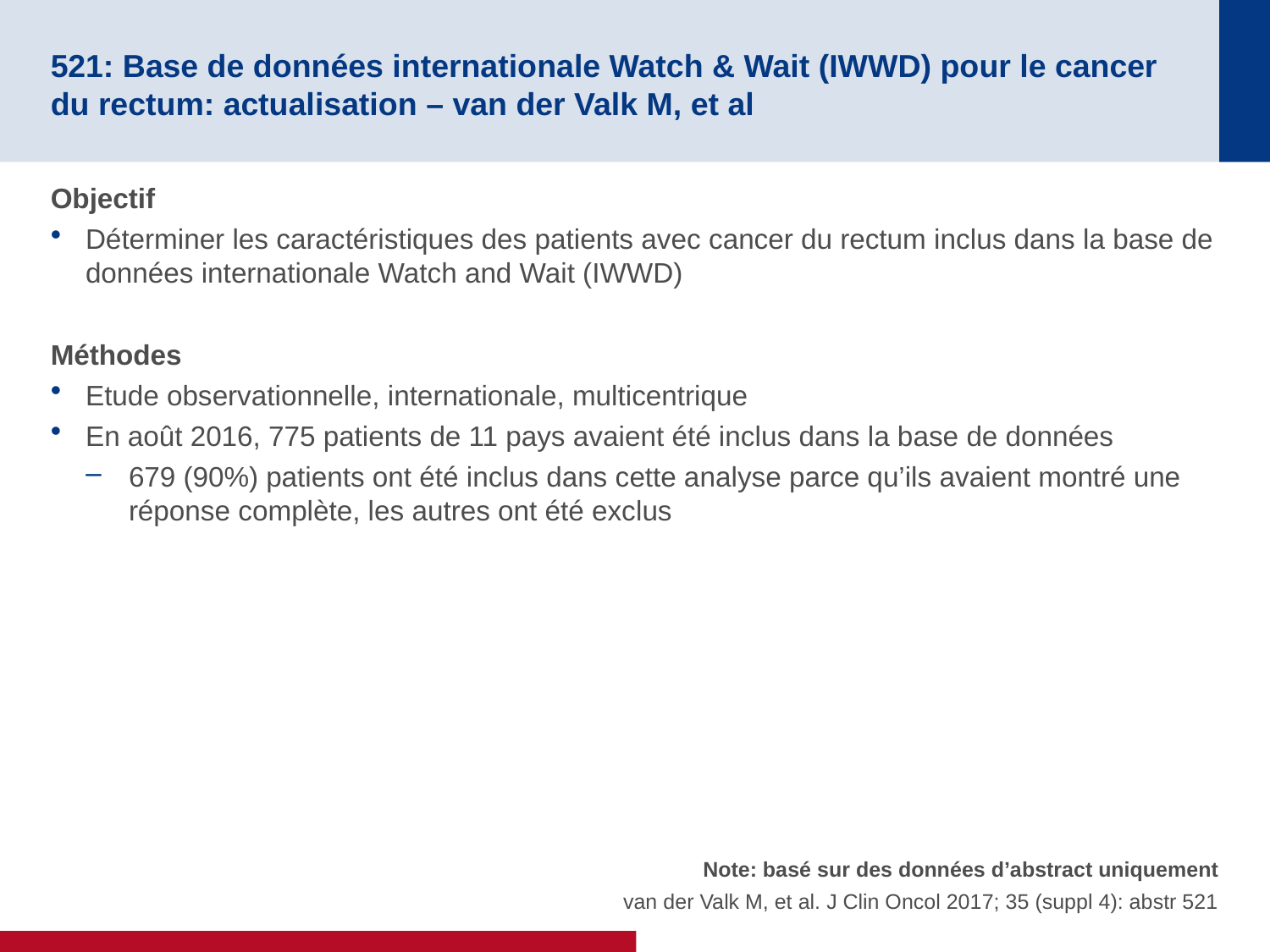

# 521: Base de données internationale Watch & Wait (IWWD) pour le cancer du rectum: actualisation – van der Valk M, et al
Objectif
Déterminer les caractéristiques des patients avec cancer du rectum inclus dans la base de données internationale Watch and Wait (IWWD)

Méthodes
Etude observationnelle, internationale, multicentrique
En août 2016, 775 patients de 11 pays avaient été inclus dans la base de données
679 (90%) patients ont été inclus dans cette analyse parce qu’ils avaient montré une réponse complète, les autres ont été exclus
Note: basé sur des données d’abstract uniquement
van der Valk M, et al. J Clin Oncol 2017; 35 (suppl 4): abstr 521